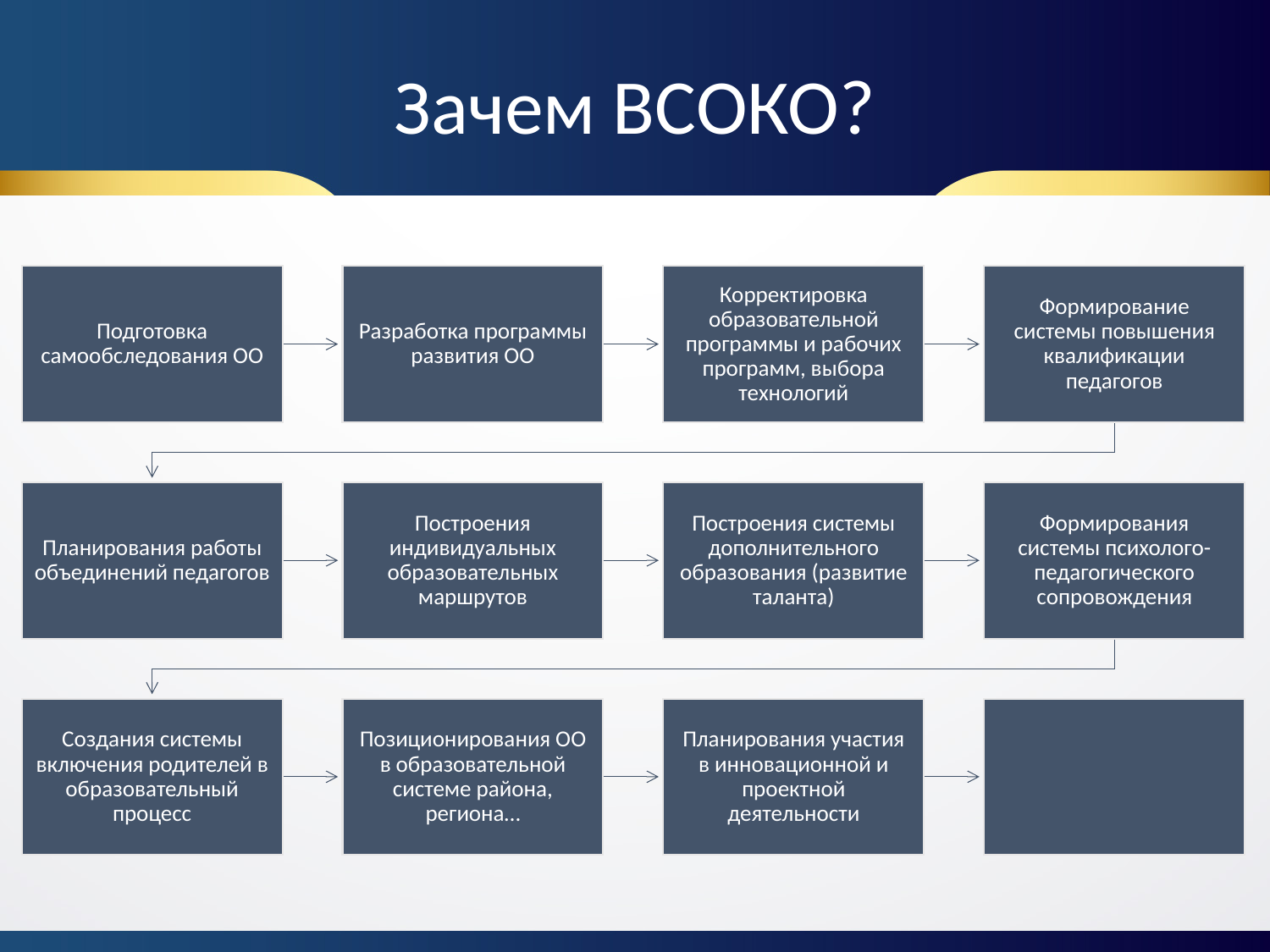

# Зачем ВСОКО?

Подготовка самообследования ОО

Разработка программы развития ОО

Корректировка образовательной программы и рабочих программ, выбора технологий

Формирование системы повышения квалификации педагогов

Планирования работы объединений педагогов

Построения индивидуальных образовательных маршрутов

Построения системы дополнительного образования (развитие таланта)

Формирования системы психолого-педагогического сопровождения

Создания системы включения родителей в образовательный процесс

Позиционирования ОО в образовательной системе района, региона…

Планирования участия в инновационной и проектной деятельности